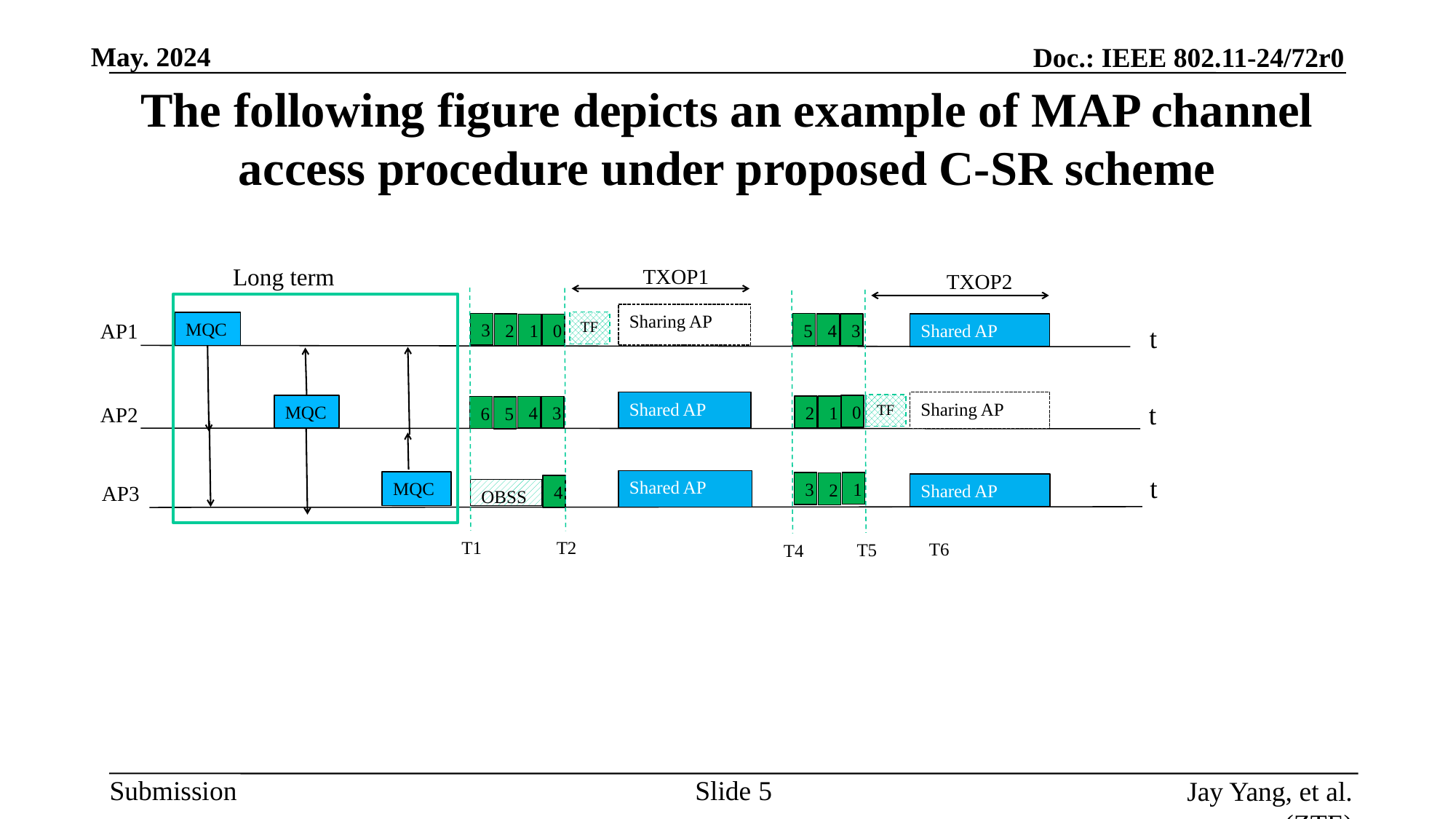

# The following figure depicts an example of MAP channel access procedure under proposed C-SR scheme
Long term
TXOP1
TXOP2

Sharing AP
TF
AP1
MQC
3
5
2
4
3
Shared AP
1
0
t
Shared AP
Sharing AP
t
TF
MQC
0
2
1
AP2
4
3
6
5
t
Shared AP
MQC
1
3
2
Shared AP
AP3
4
OBSS
T1
T2
T6
T5
T4
Slide 5
Jay Yang, et al. (ZTE)